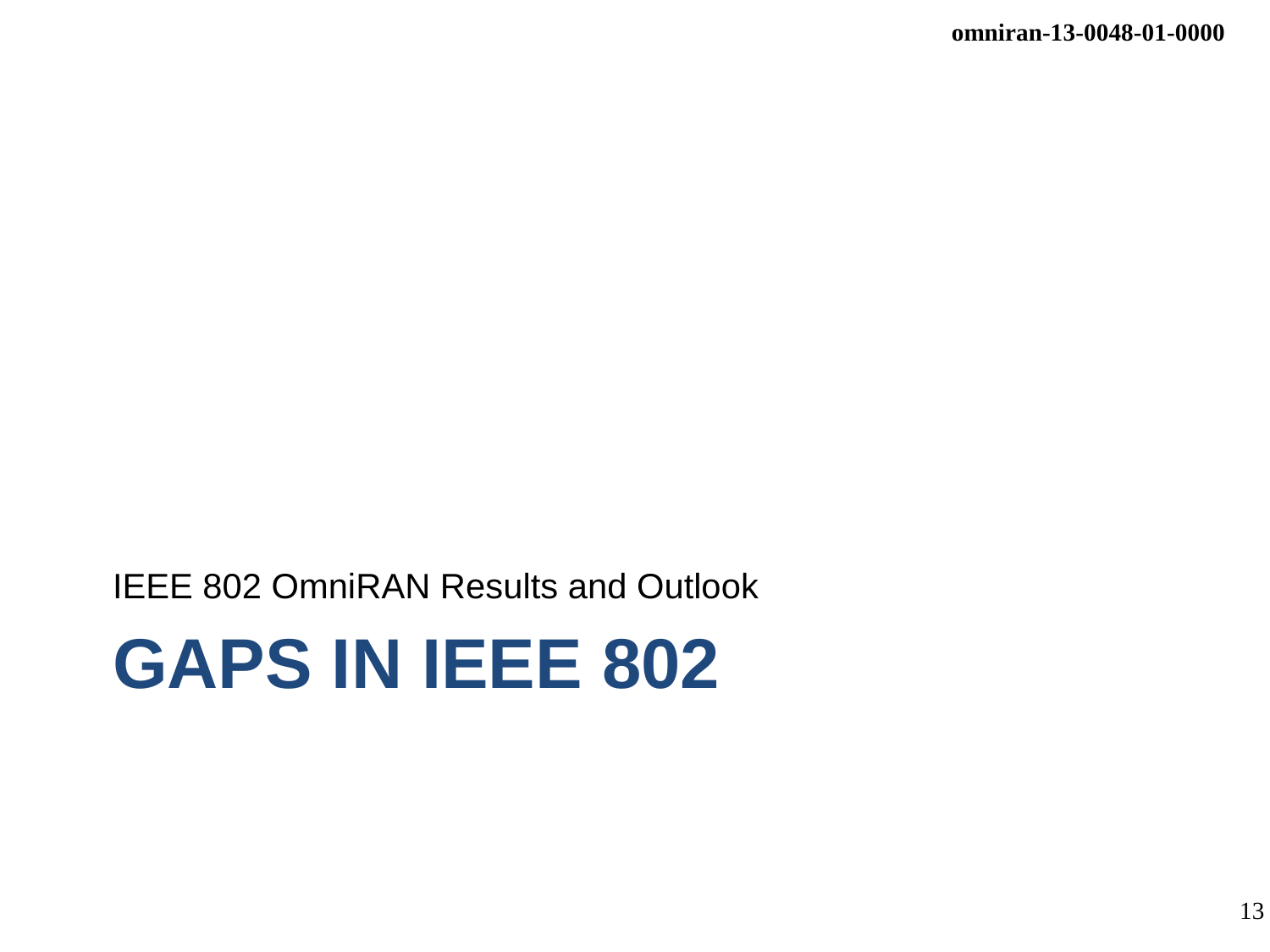

IEEE 802 OmniRAN Results and Outlook
# GAPs in IEEE 802